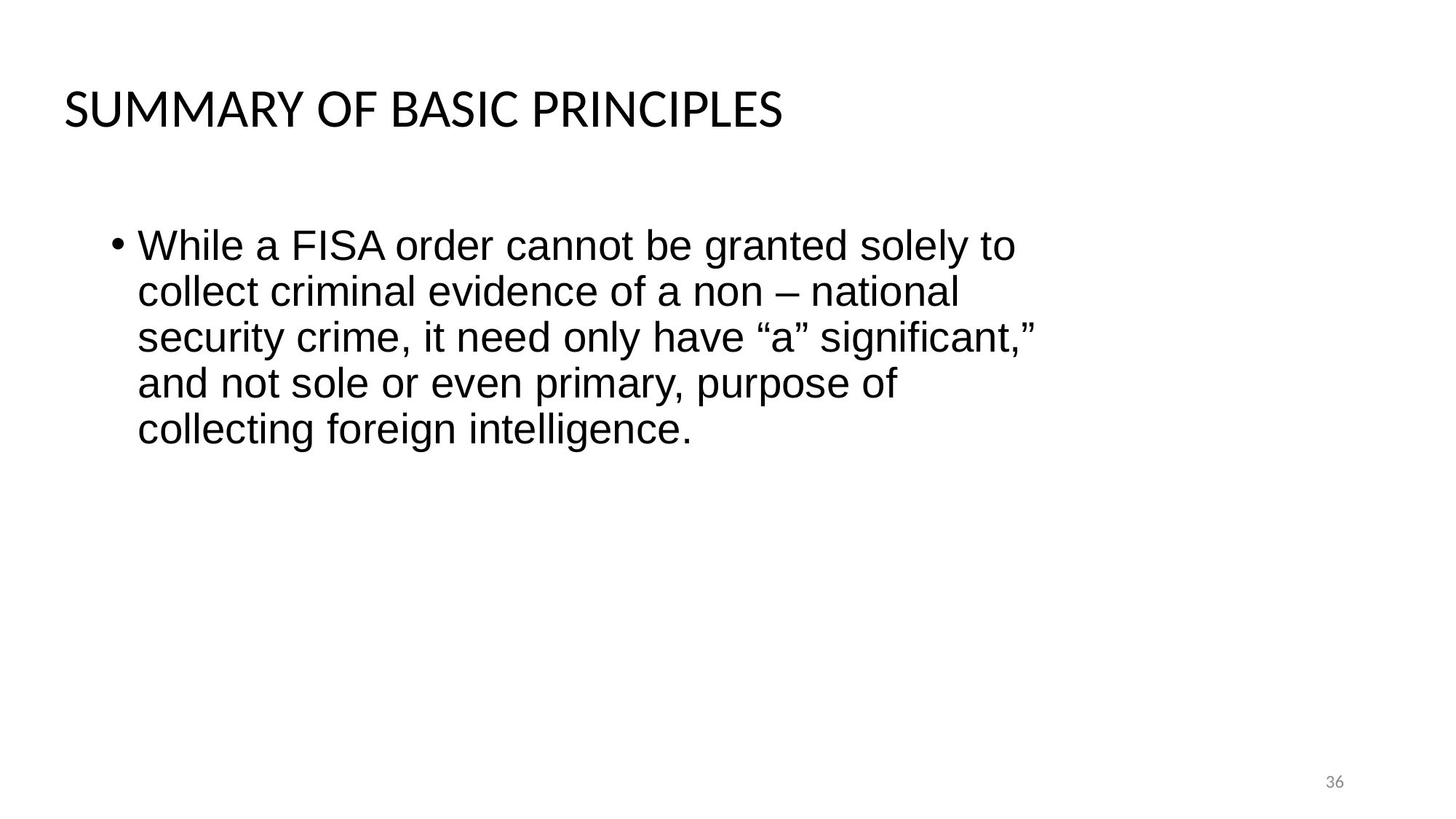

# SUMMARY OF BASIC PRINCIPLES
While a FISA order cannot be granted solely to collect criminal evidence of a non – national security crime, it need only have “a” significant,” and not sole or even primary, purpose of collecting foreign intelligence.
36